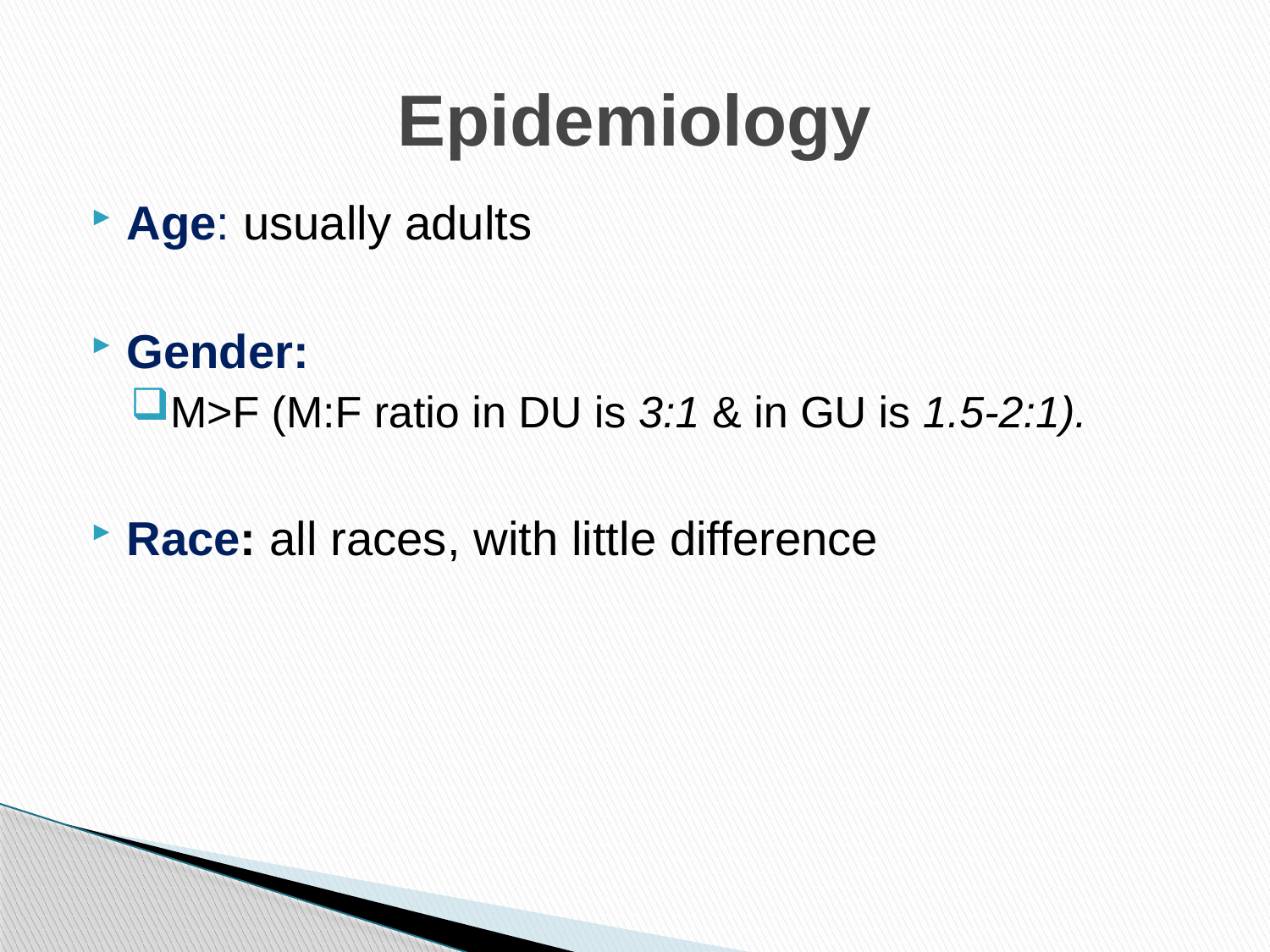

# Epidemiology
Age: usually adults

Gender:
M>F (M:F ratio in DU is 3:1 & in GU is 1.5-2:1).

Race: all races, with little difference